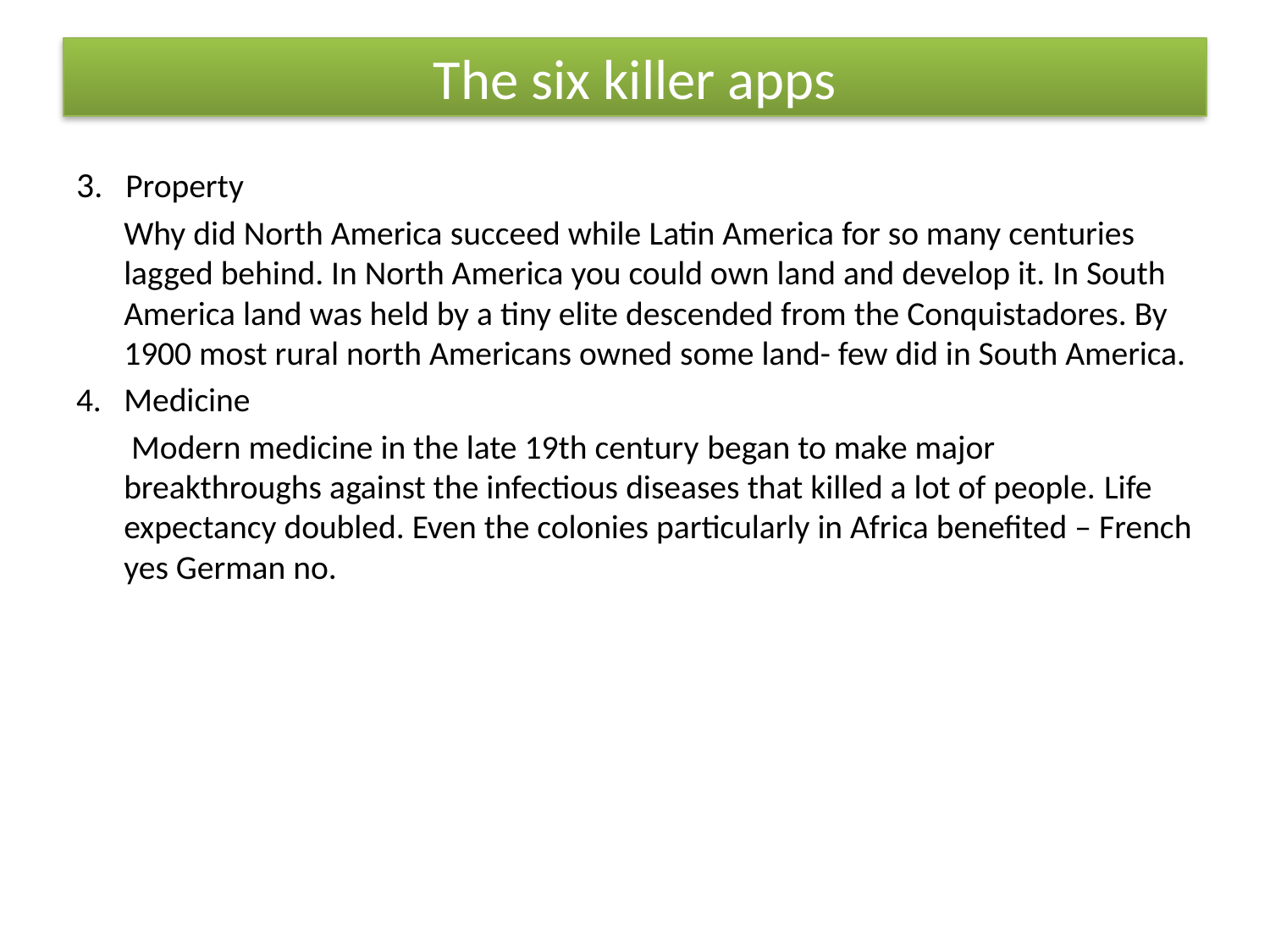

# The six killer apps
3.   Property
	Why did North America succeed while Latin America for so many centuries lagged behind. In North America you could own land and develop it. In South America land was held by a tiny elite descended from the Conquistadores. By 1900 most rural north Americans owned some land- few did in South America.
4.	Medicine
	 Modern medicine in the late 19th century began to make major breakthroughs against the infectious diseases that killed a lot of people. Life expectancy doubled. Even the colonies particularly in Africa benefited – French yes German no.